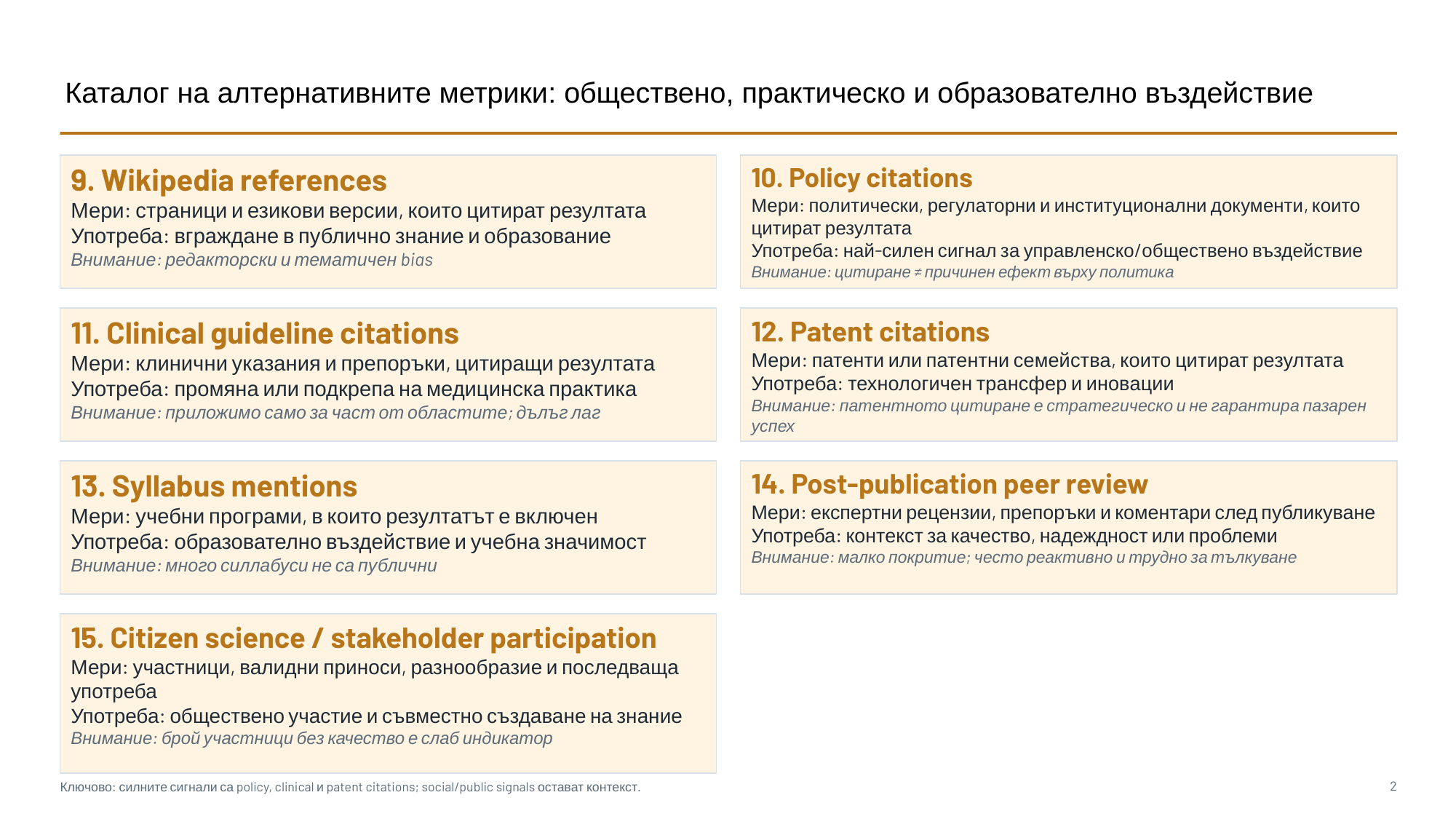

Каталог на алтернативните метрики: обществено, практическо и образователно въздействие

9. Wikipedia references
Мери: страници и езикови версии, които цитират резултата
Употреба: вграждане в публично знание и образование
Внимание: редакторски и тематичен bias
10. Policy citations
Мери: политически, регулаторни и институционални документи, които цитират резултата
Употреба: най-силен сигнал за управленско/обществено въздействие
Внимание: цитиране ≠ причинен ефект върху политика
11. Clinical guideline citations
Мери: клинични указания и препоръки, цитиращи резултата
Употреба: промяна или подкрепа на медицинска практика
Внимание: приложимо само за част от областите; дълъг лаг
12. Patent citations
Мери: патенти или патентни семейства, които цитират резултата
Употреба: технологичен трансфер и иновации
Внимание: патентното цитиране е стратегическо и не гарантира пазарен успех
13. Syllabus mentions
Мери: учебни програми, в които резултатът е включен
Употреба: образователно въздействие и учебна значимост
Внимание: много силлабуси не са публични
14. Post-publication peer review
Мери: експертни рецензии, препоръки и коментари след публикуване
Употреба: контекст за качество, надеждност или проблеми
Внимание: малко покритие; често реактивно и трудно за тълкуване
15. Citizen science / stakeholder participation
Мери: участници, валидни приноси, разнообразие и последваща употреба
Употреба: обществено участие и съвместно създаване на знание
Внимание: брой участници без качество е слаб индикатор
2
Ключово: силните сигнали са policy, clinical и patent citations; social/public signals остават контекст.